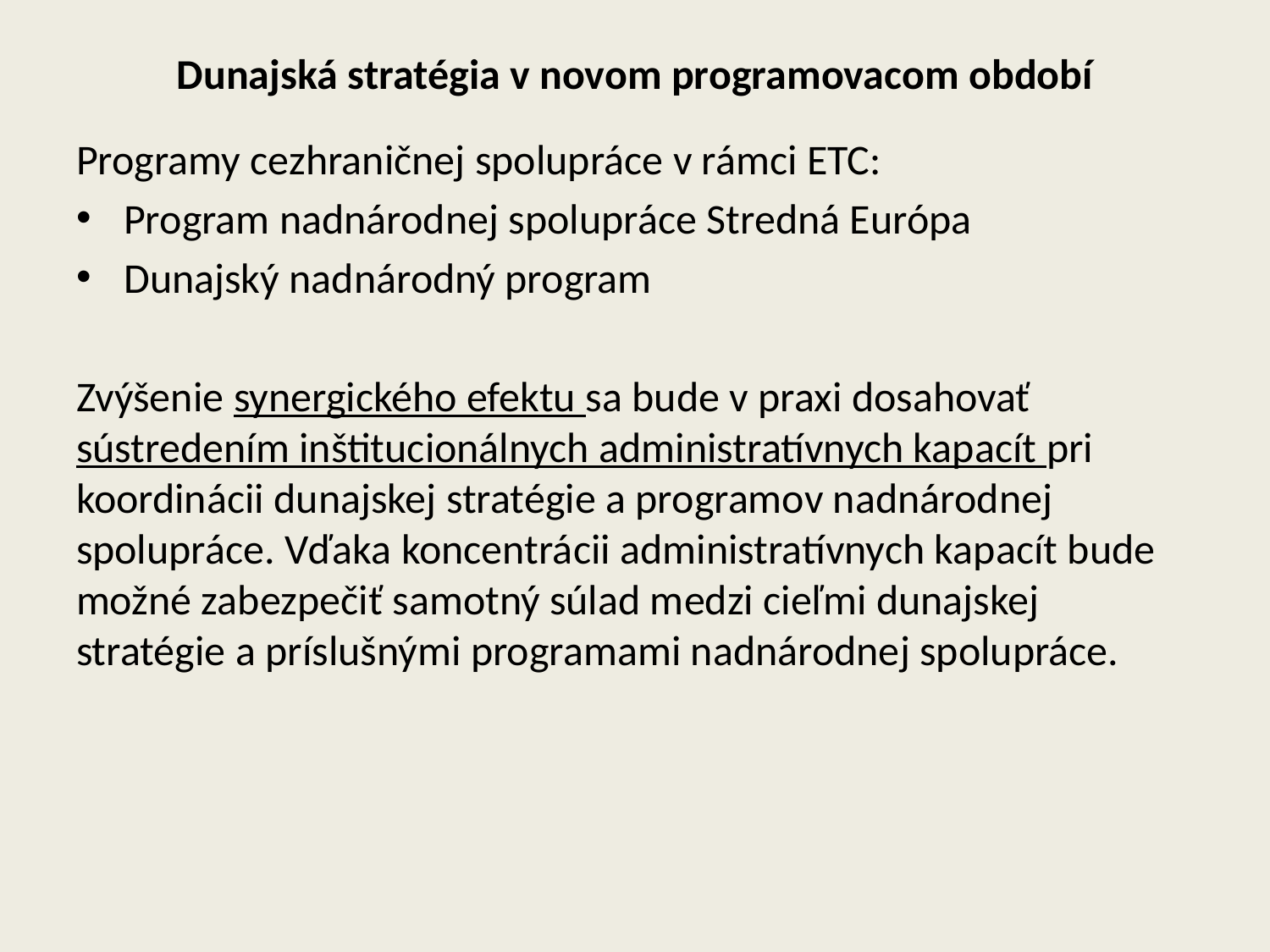

# Dunajská stratégia v novom programovacom období
Programy cezhraničnej spolupráce v rámci ETC:
Program nadnárodnej spolupráce Stredná Európa
Dunajský nadnárodný program

Zvýšenie synergického efektu sa bude v praxi dosahovať sústredením inštitucionálnych administratívnych kapacít pri koordinácii dunajskej stratégie a programov nadnárodnej spolupráce. Vďaka koncentrácii administratívnych kapacít bude možné zabezpečiť samotný súlad medzi cieľmi dunajskej stratégie a príslušnými programami nadnárodnej spolupráce.